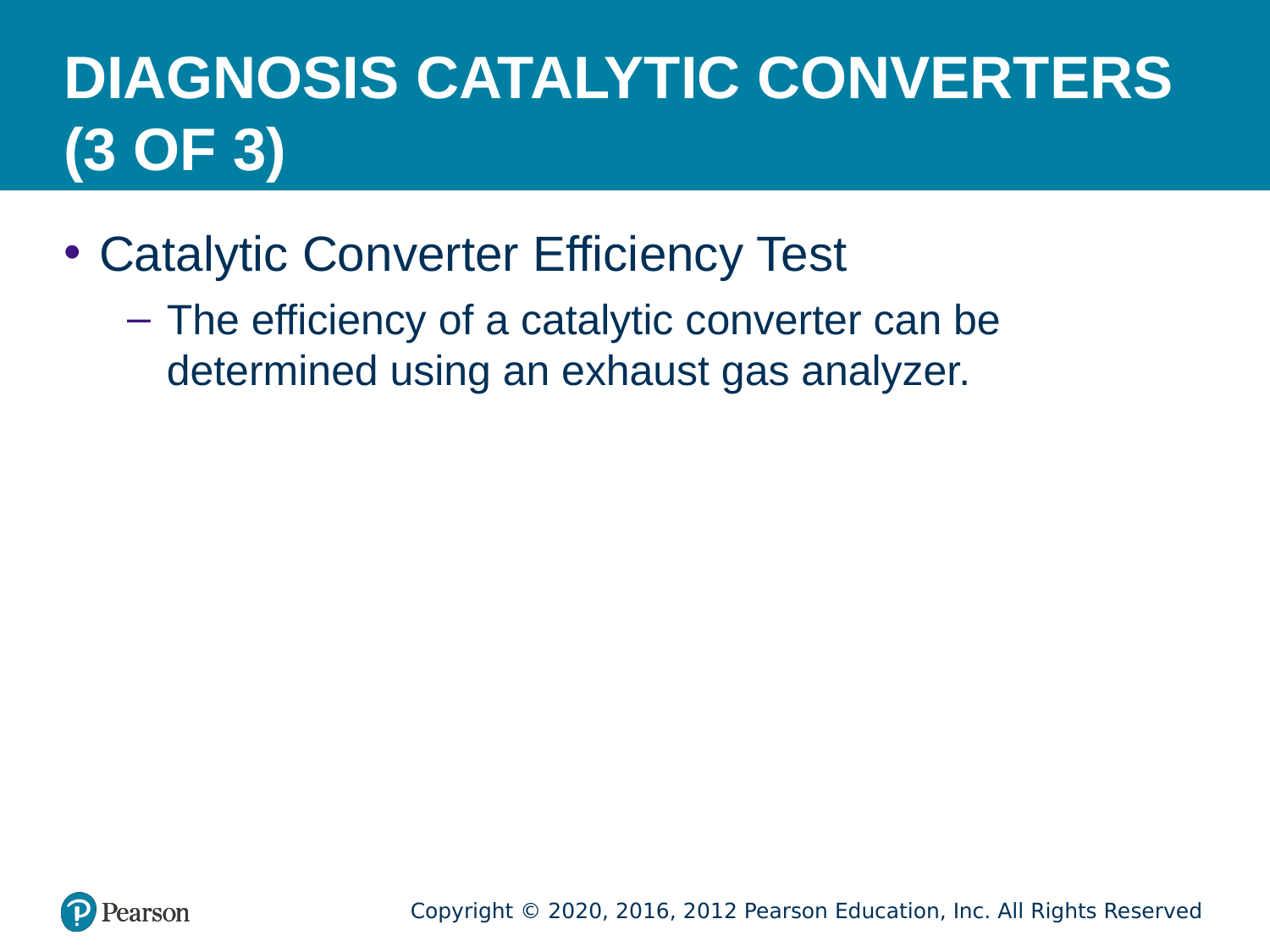

# DIAGNOSIS CATALYTIC CONVERTERS (3 OF 3)
Catalytic Converter Efficiency Test
The efficiency of a catalytic converter can be determined using an exhaust gas analyzer.